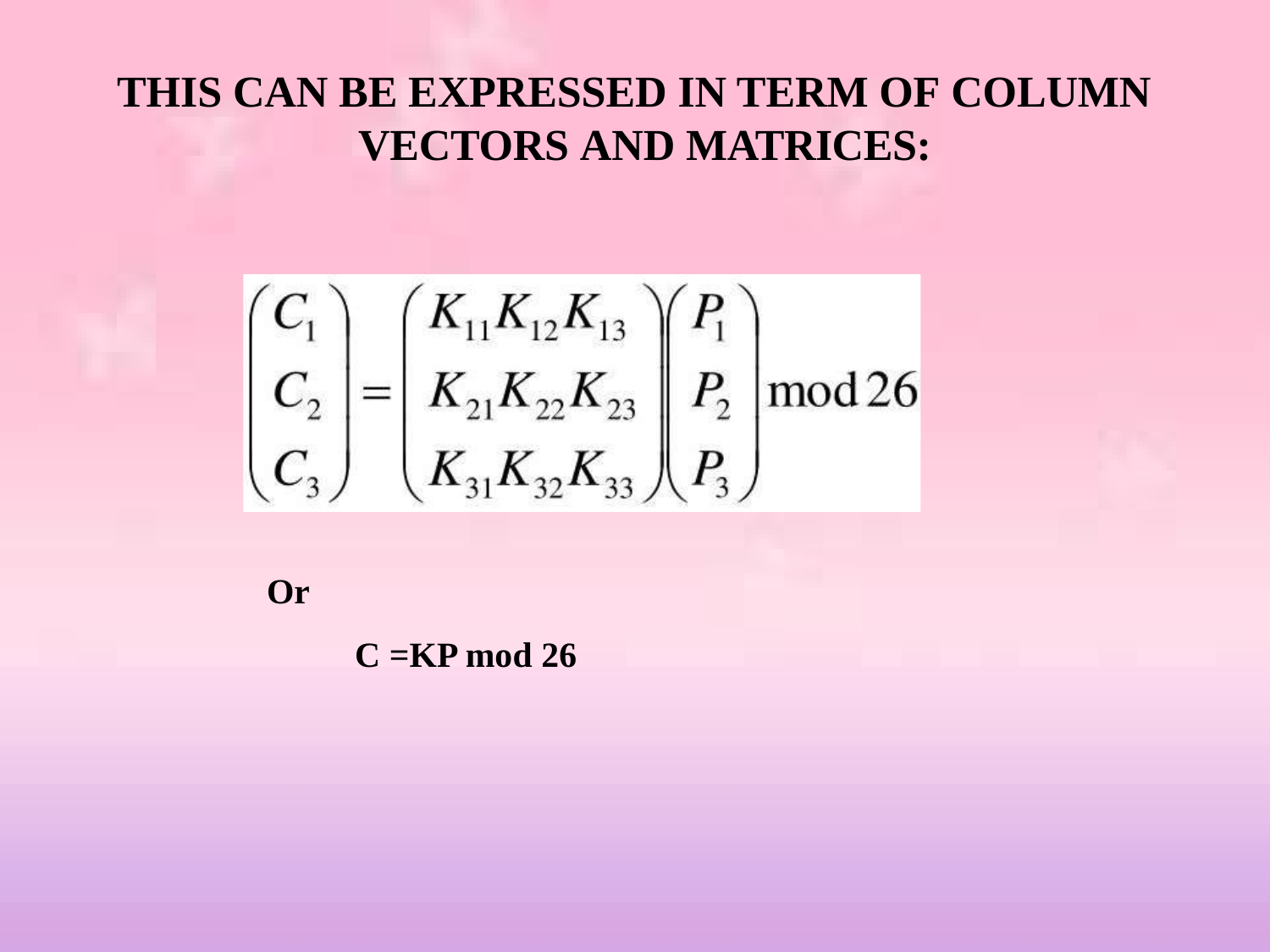

# THIS CAN BE EXPRESSED IN TERM OF COLUMN  VECTORS AND MATRICES:

Or
C =KP mod 26